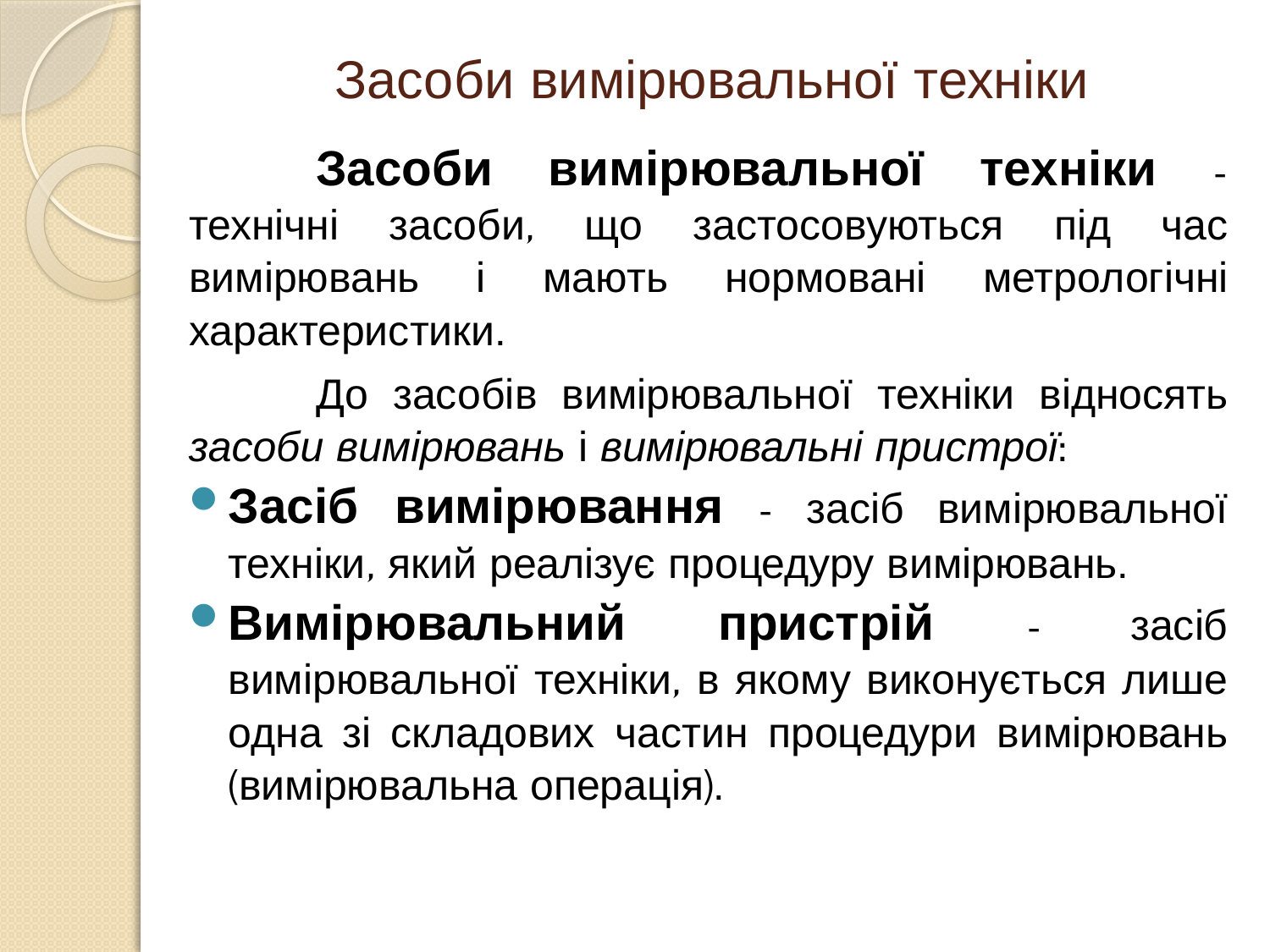

# Засоби вимірювальної техніки
	Засоби вимірювальної техніки - технічні засоби, що застосовуються під час вимірювань і мають нормовані метрологічні характеристики.
	До засобів вимірювальної техніки відносять засоби вимірювань і вимірювальні пристрої:
Засіб вимірювання - засіб вимірювальної техніки, який реалізує процедуру вимірювань.
Вимірювальний пристрій - засіб вимірювальної техніки, в якому виконується лише одна зі складових частин процедури вимірювань (вимірювальна операція).